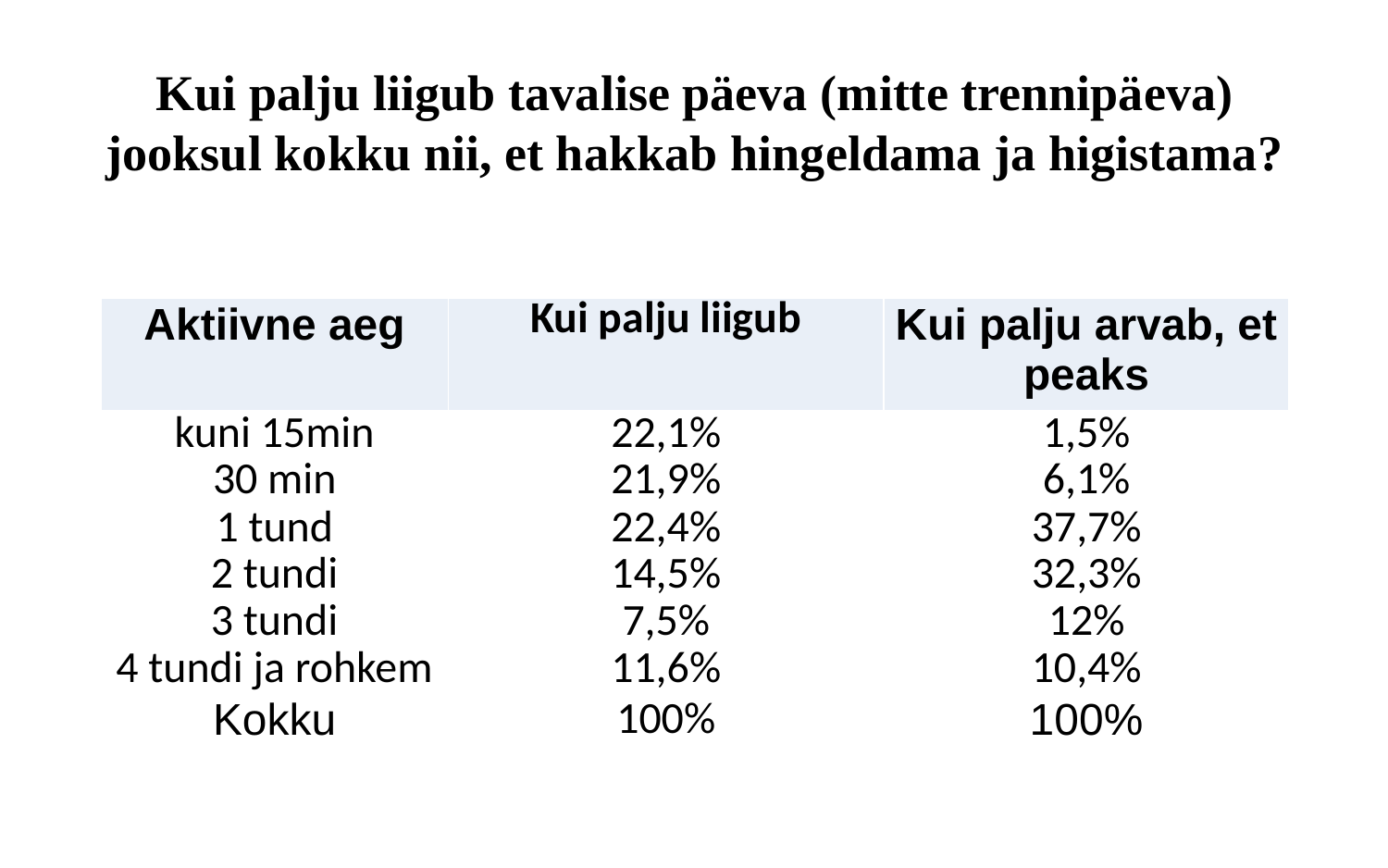

Kui palju liigub tavalise päeva (mitte trennipäeva) jooksul kokku nii, et hakkab hingeldama ja higistama?
| Aktiivne aeg | Kui palju liigub | Kui palju arvab, et peaks |
| --- | --- | --- |
| kuni 15min | 22,1% | 1,5% |
| 30 min | 21,9% | 6,1% |
| 1 tund | 22,4% | 37,7% |
| 2 tundi | 14,5% | 32,3% |
| 3 tundi | 7,5% | 12% |
| 4 tundi ja rohkem | 11,6% | 10,4% |
| Kokku | 100% | 100% |